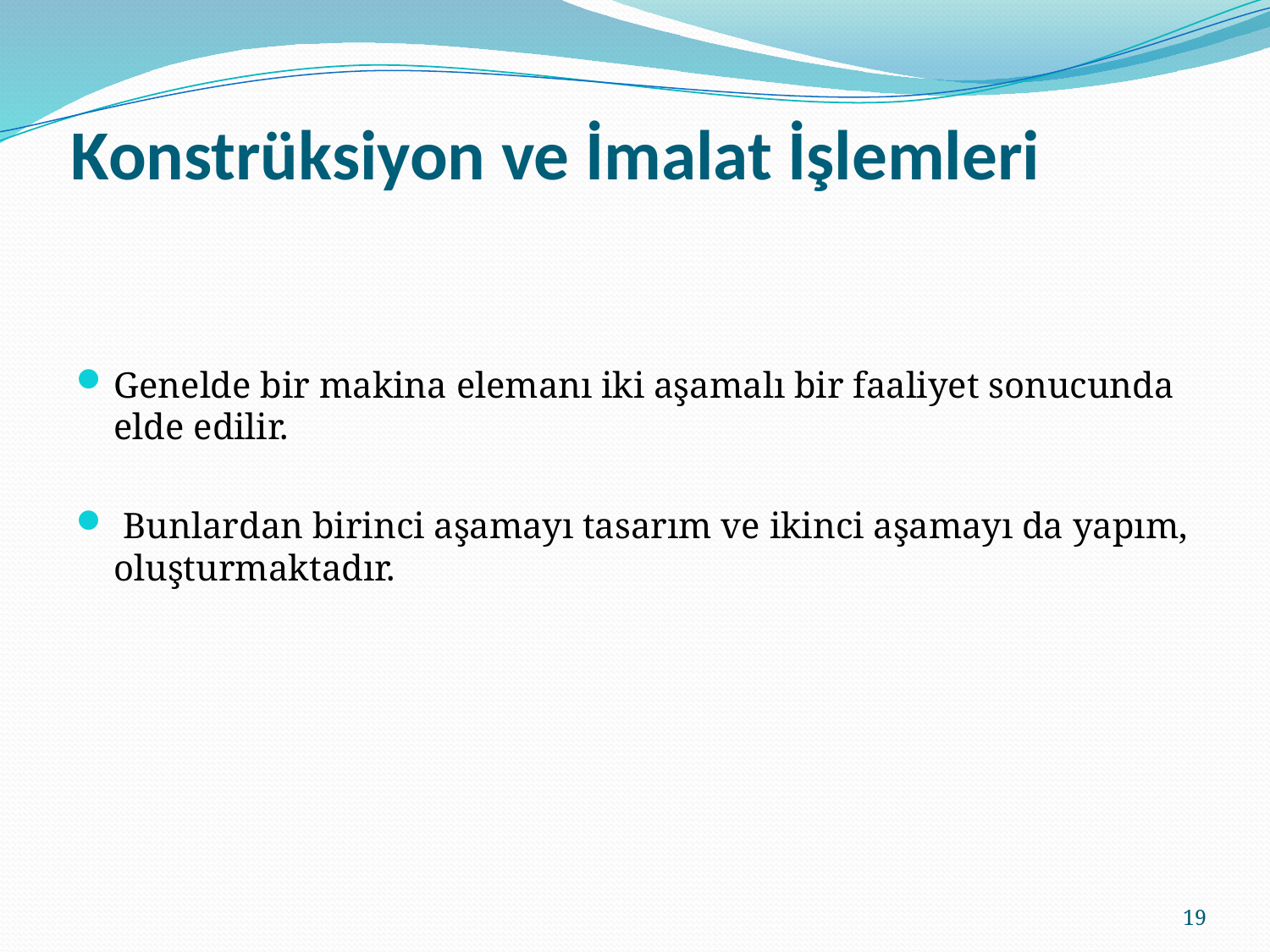

# Konstrüksiyon ve İmalat İşlemleri
Genelde bir makina elemanı iki aşamalı bir faaliyet sonucunda elde edilir.

 Bunlardan birinci aşamayı tasarım ve ikinci aşamayı da yapım, oluşturmaktadır.
19